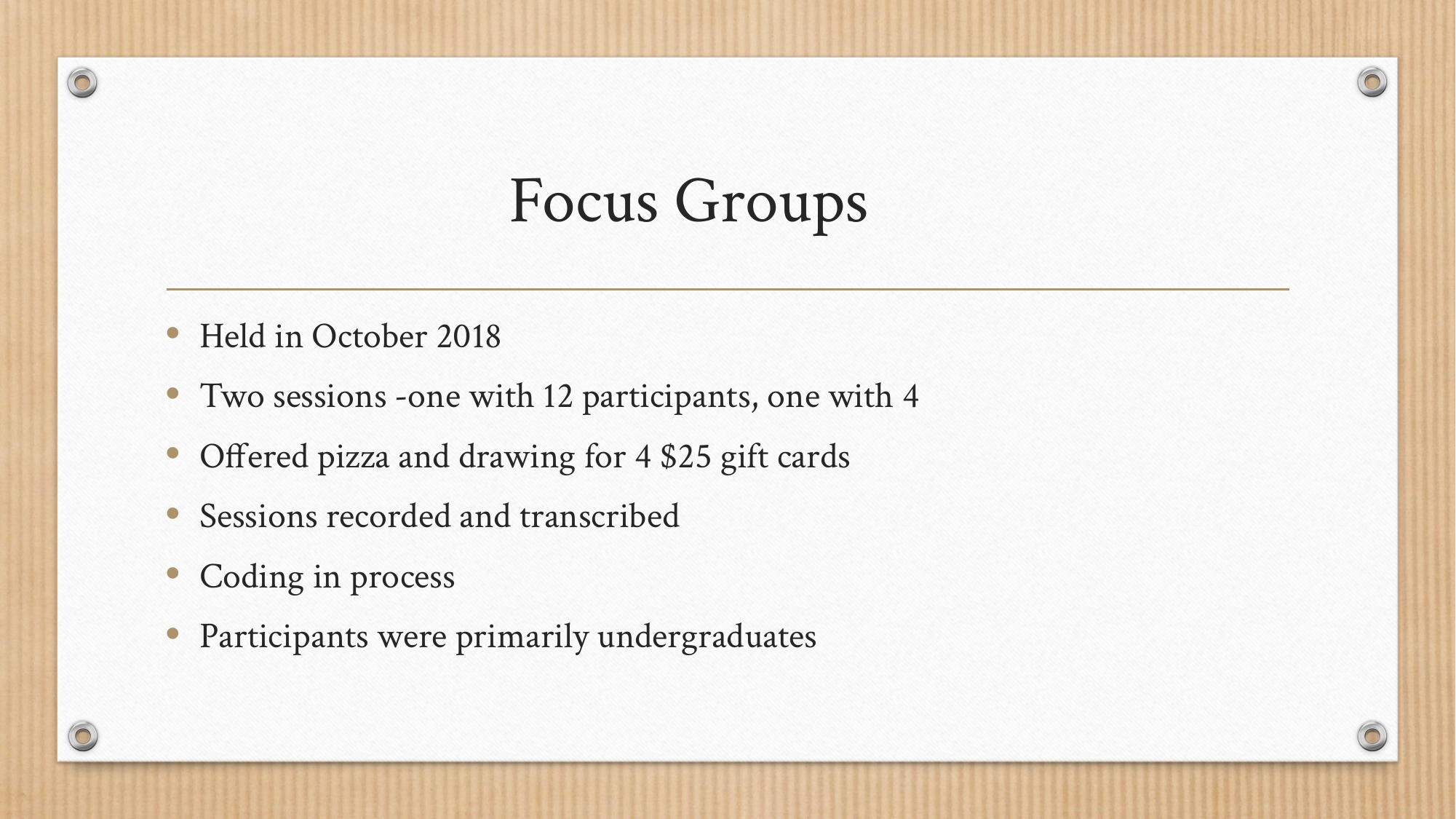

# Focus Groups
Held in October 2018
Two sessions -one with 12 participants, one with 4
Offered pizza and drawing for 4 $25 gift cards
Sessions recorded and transcribed
Coding in process
Participants were primarily undergraduates